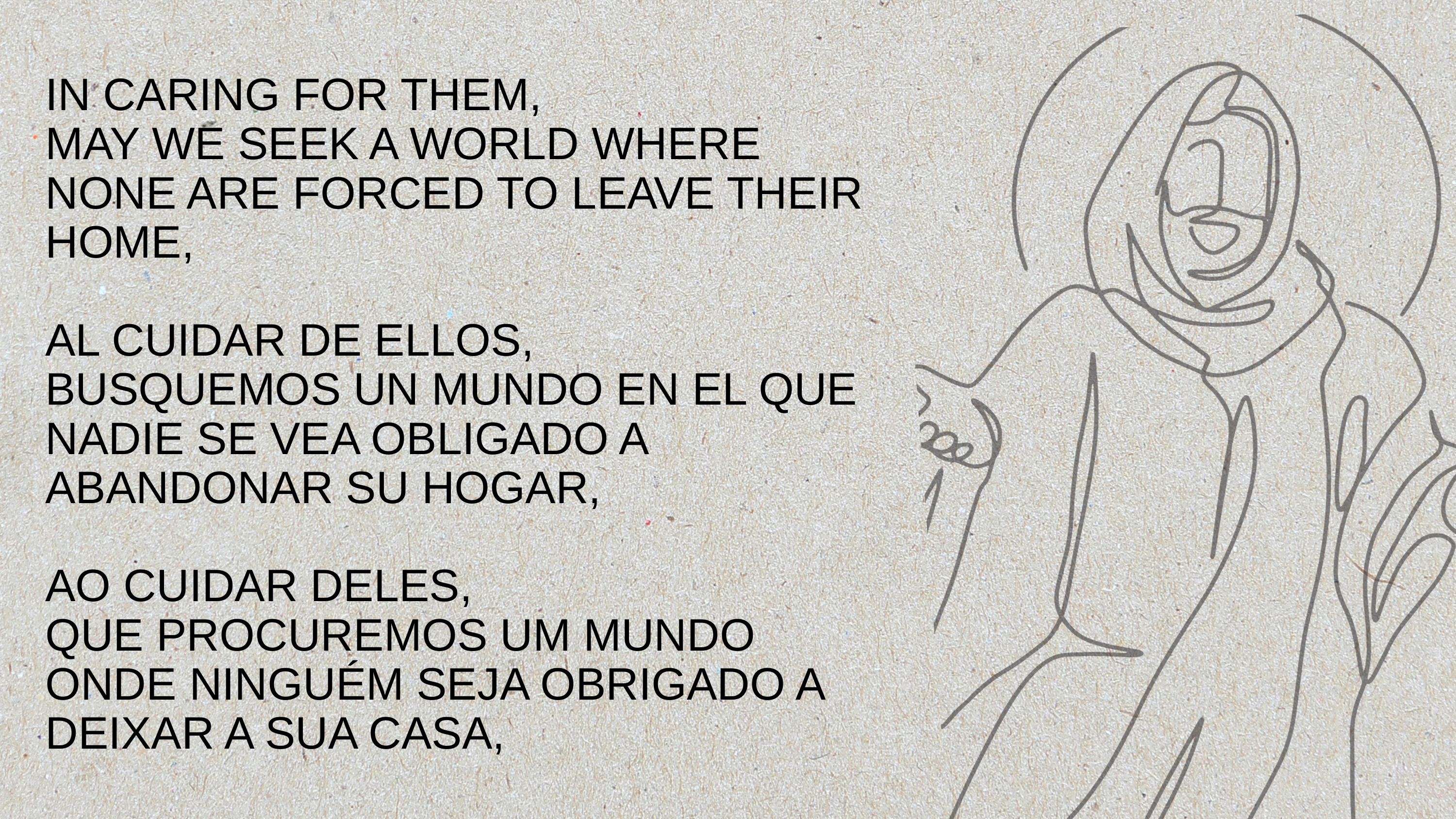

IN CARING FOR THEM,
MAY WE SEEK A WORLD WHERE NONE ARE FORCED TO LEAVE THEIR HOME,

AL CUIDAR DE ELLOS,
BUSQUEMOS UN MUNDO EN EL QUE NADIE SE VEA OBLIGADO A ABANDONAR SU HOGAR,

AO CUIDAR DELES,
QUE PROCUREMOS UM MUNDO ONDE NINGUÉM SEJA OBRIGADO A DEIXAR A SUA CASA,